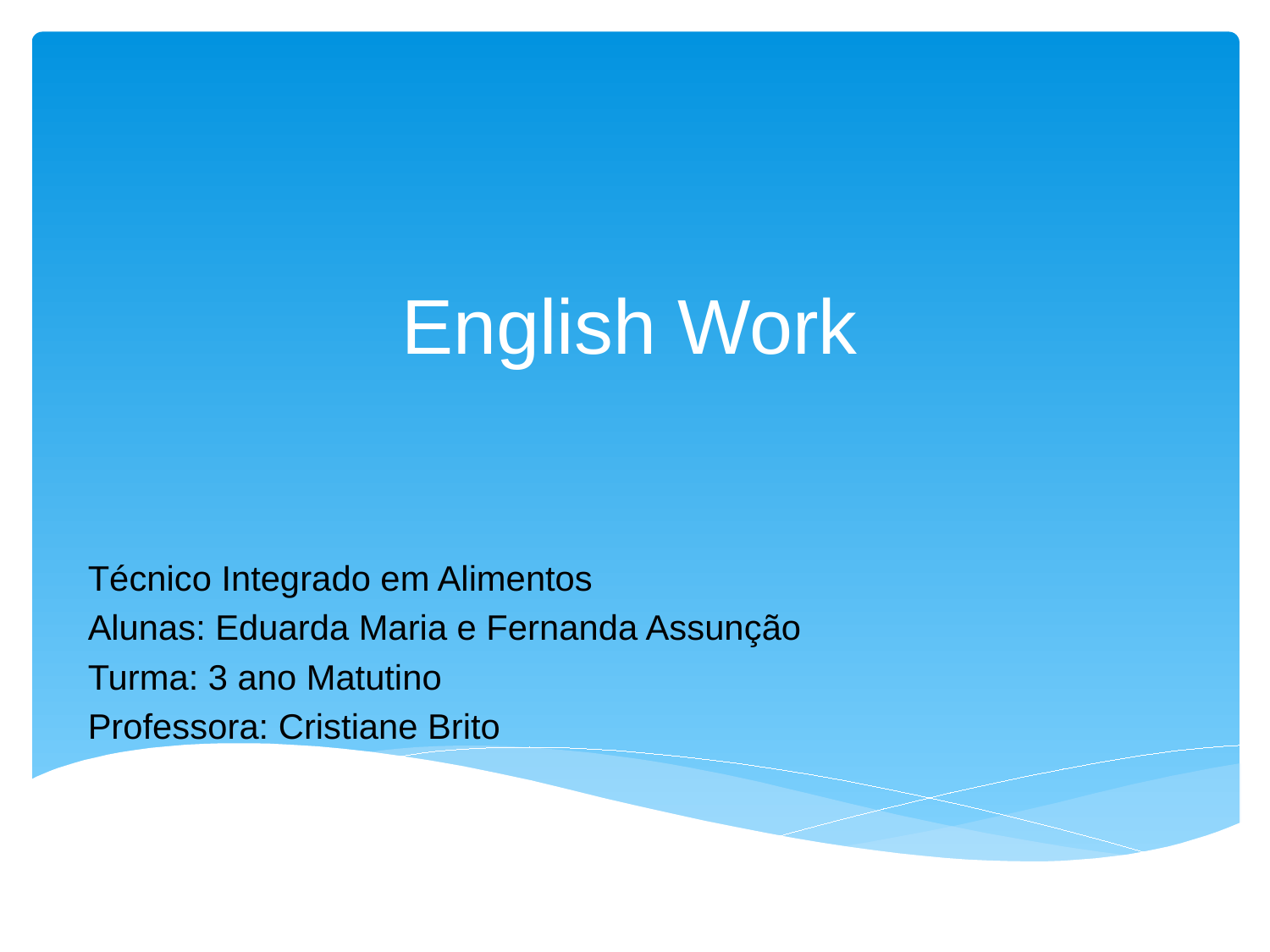

Técnico Integrado em Alimentos
Alunas: Eduarda Maria e Fernanda Assunção
Turma: 3 ano Matutino
Professora: Cristiane Brito
# English Work